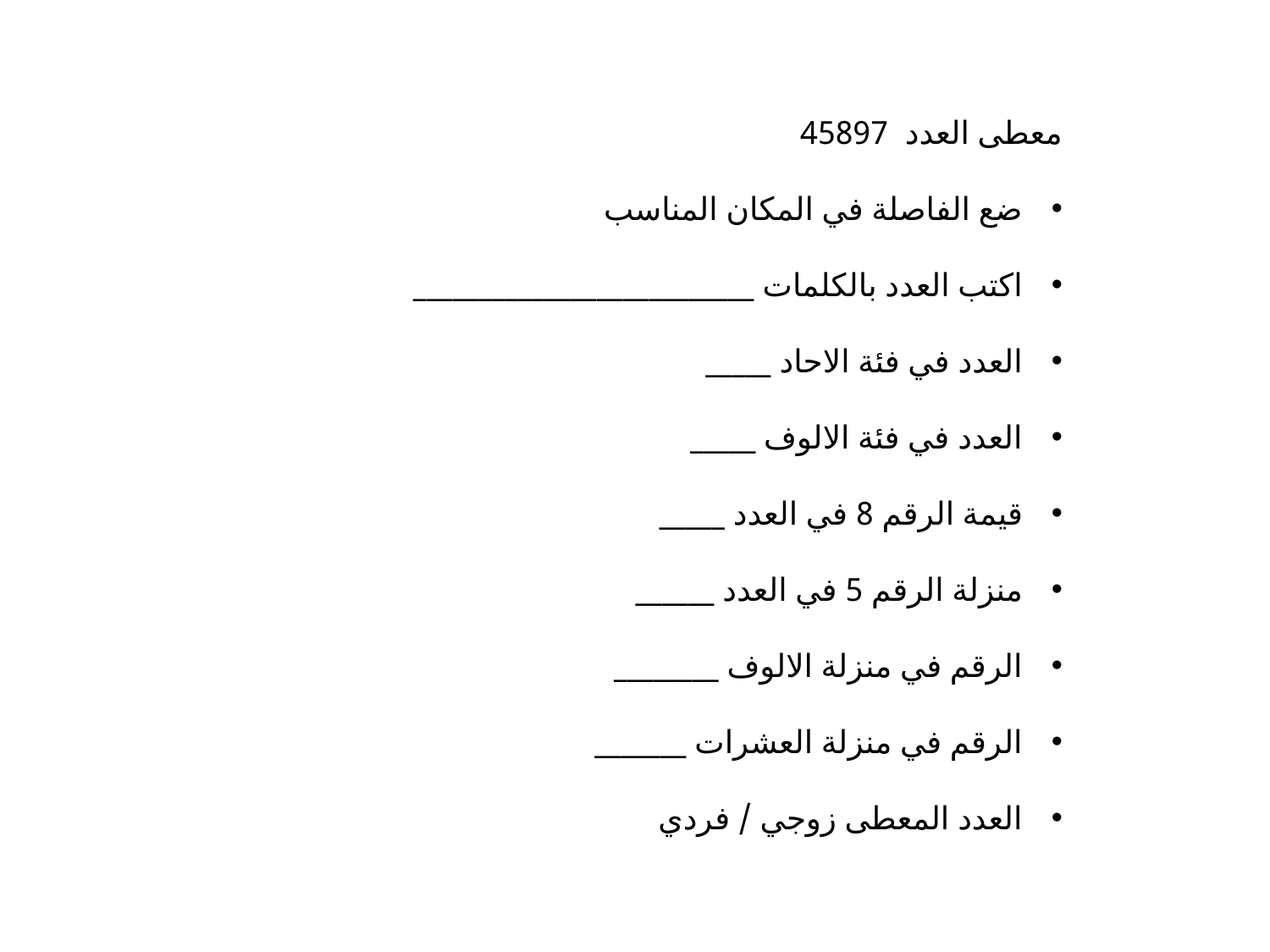

معطى العدد  45897

ضع الفاصلة في المكان المناسب

اكتب العدد بالكلمات __________________________

العدد في فئة الاحاد _____

العدد في فئة الالوف _____

قيمة الرقم 8 في العدد _____

منزلة الرقم 5 في العدد ______

الرقم في منزلة الالوف ________

الرقم في منزلة العشرات _______

العدد المعطى زوجي / فردي